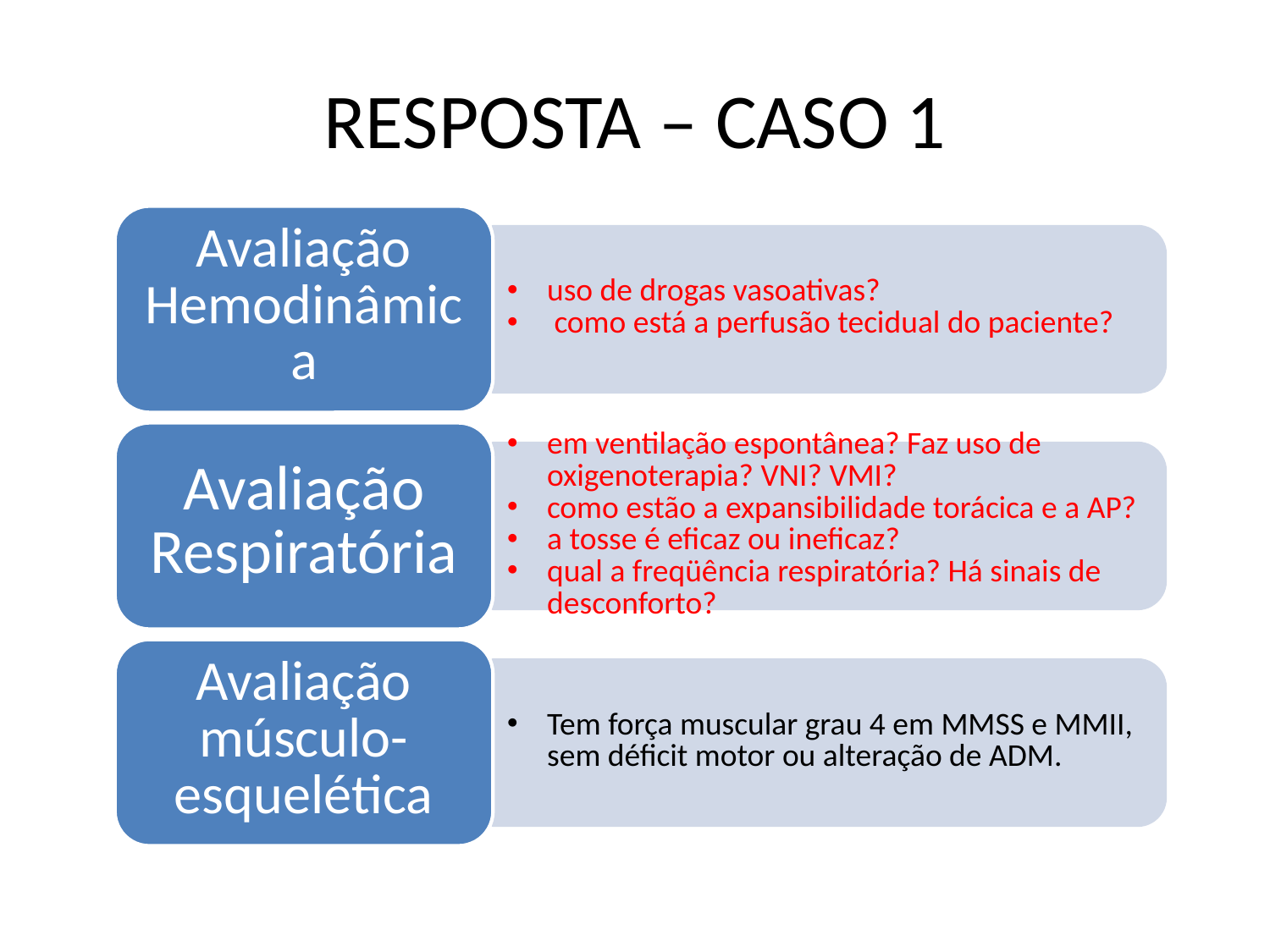

# RESPOSTA – CASO 1
Avaliação Hemodinâmica
uso de drogas vasoativas?
Avaliação Respiratória
Avaliação músculo-esquelética
em ventilação espontânea? Faz uso de oxigenoterapia? VNI? VMI?
como estão a expansibilidade torácica e a AP?
a tosse é eficaz ou ineficaz?
qual a freqüência respiratória? Há sinais de desconforto?
Tem força muscular grau 4 em MMSS e MMII, sem déficit motor ou alteração de ADM.
 como está a perfusão tecidual do paciente?